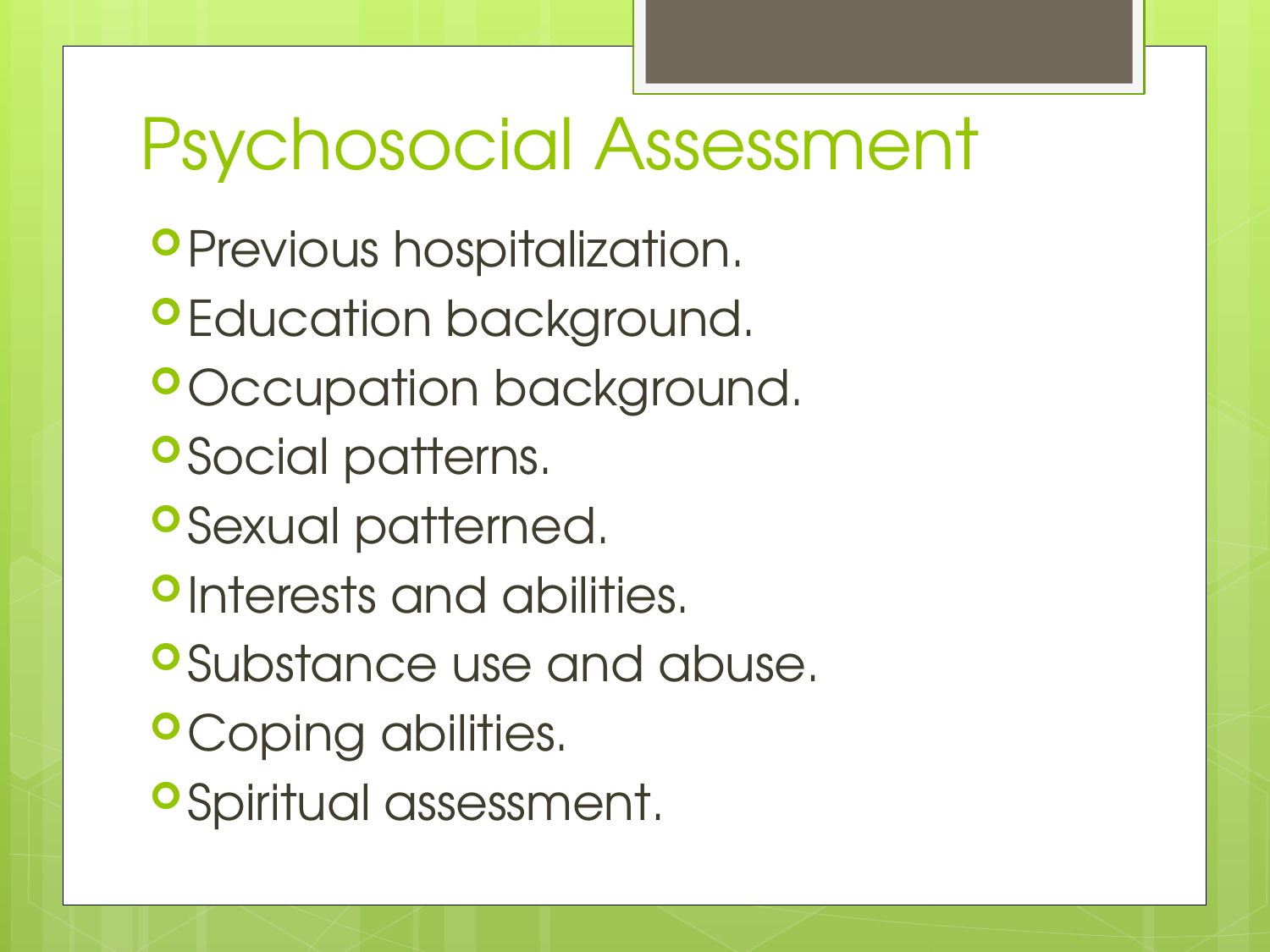

# Psychosocial Assessment
Previous hospitalization.
Education background.
Occupation background.
Social patterns.
Sexual patterned.
Interests and abilities.
Substance use and abuse.
Coping abilities.
Spiritual assessment.